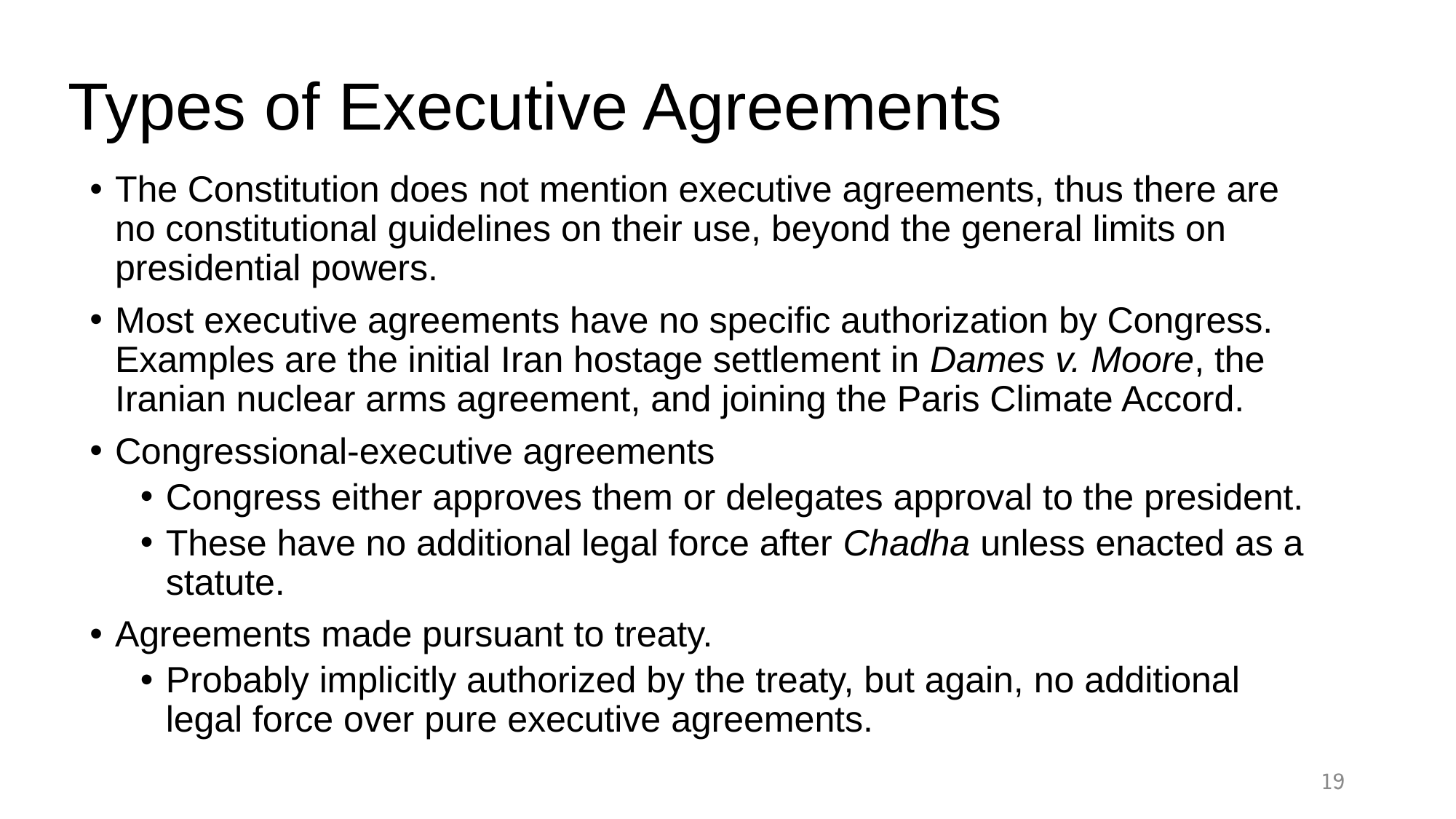

# Types of Executive Agreements
The Constitution does not mention executive agreements, thus there are no constitutional guidelines on their use, beyond the general limits on presidential powers.
Most executive agreements have no specific authorization by Congress. Examples are the initial Iran hostage settlement in Dames v. Moore, the Iranian nuclear arms agreement, and joining the Paris Climate Accord.
Congressional-executive agreements
Congress either approves them or delegates approval to the president.
These have no additional legal force after Chadha unless enacted as a statute.
Agreements made pursuant to treaty.
Probably implicitly authorized by the treaty, but again, no additional legal force over pure executive agreements.
19